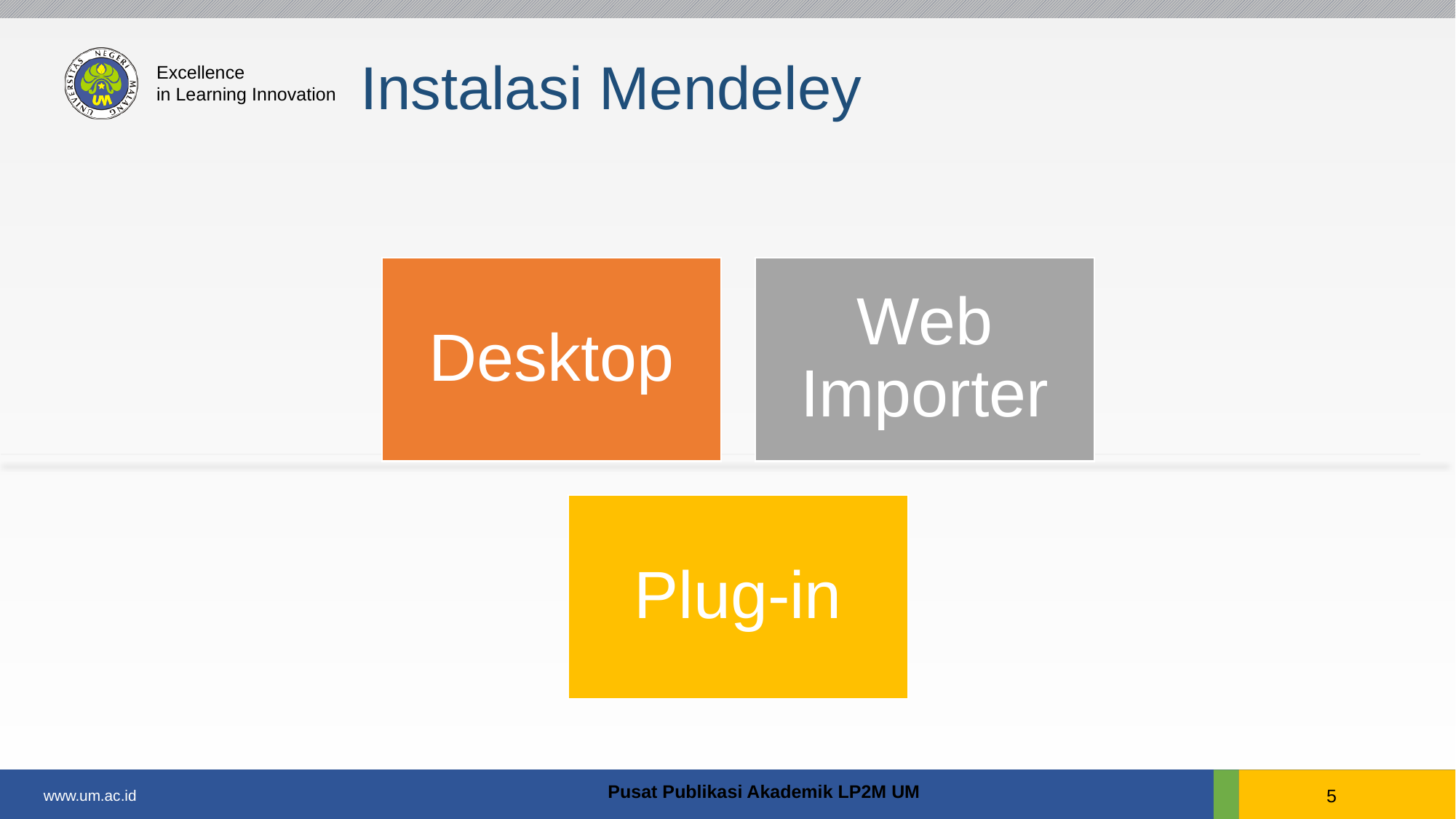

# Instalasi Mendeley
Desktop
Web Importer
Plug-in
Pusat Publikasi Akademik LP2M UM